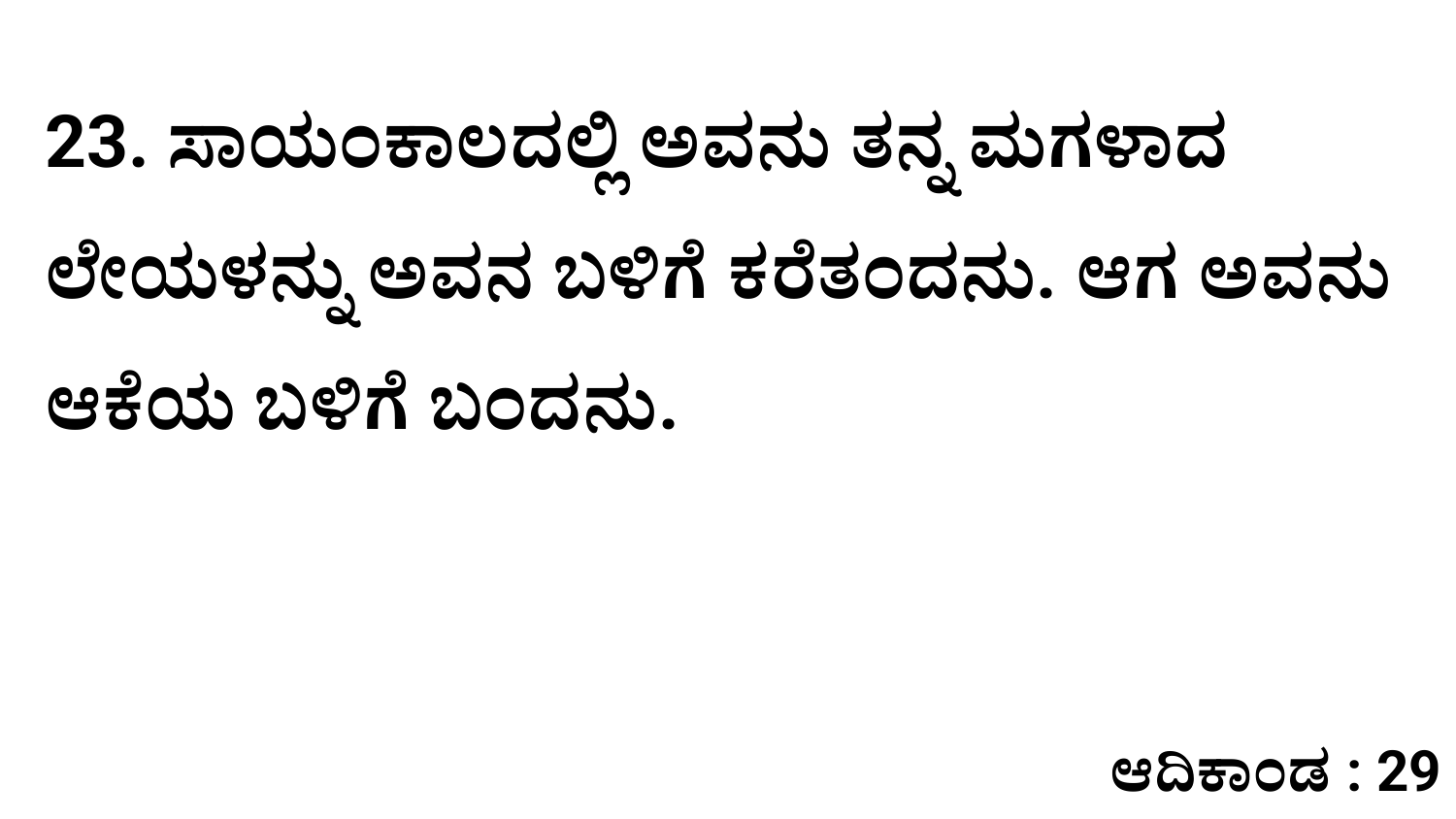

23. ಸಾಯಂಕಾಲದಲ್ಲಿ ಅವನು ತನ್ನ ಮಗಳಾದ ಲೇಯಳನ್ನು ಅವನ ಬಳಿಗೆ ಕರೆತಂದನು. ಆಗ ಅವನು ಆಕೆಯ ಬಳಿಗೆ ಬಂದನು.
ಆದಿಕಾಂಡ : 29